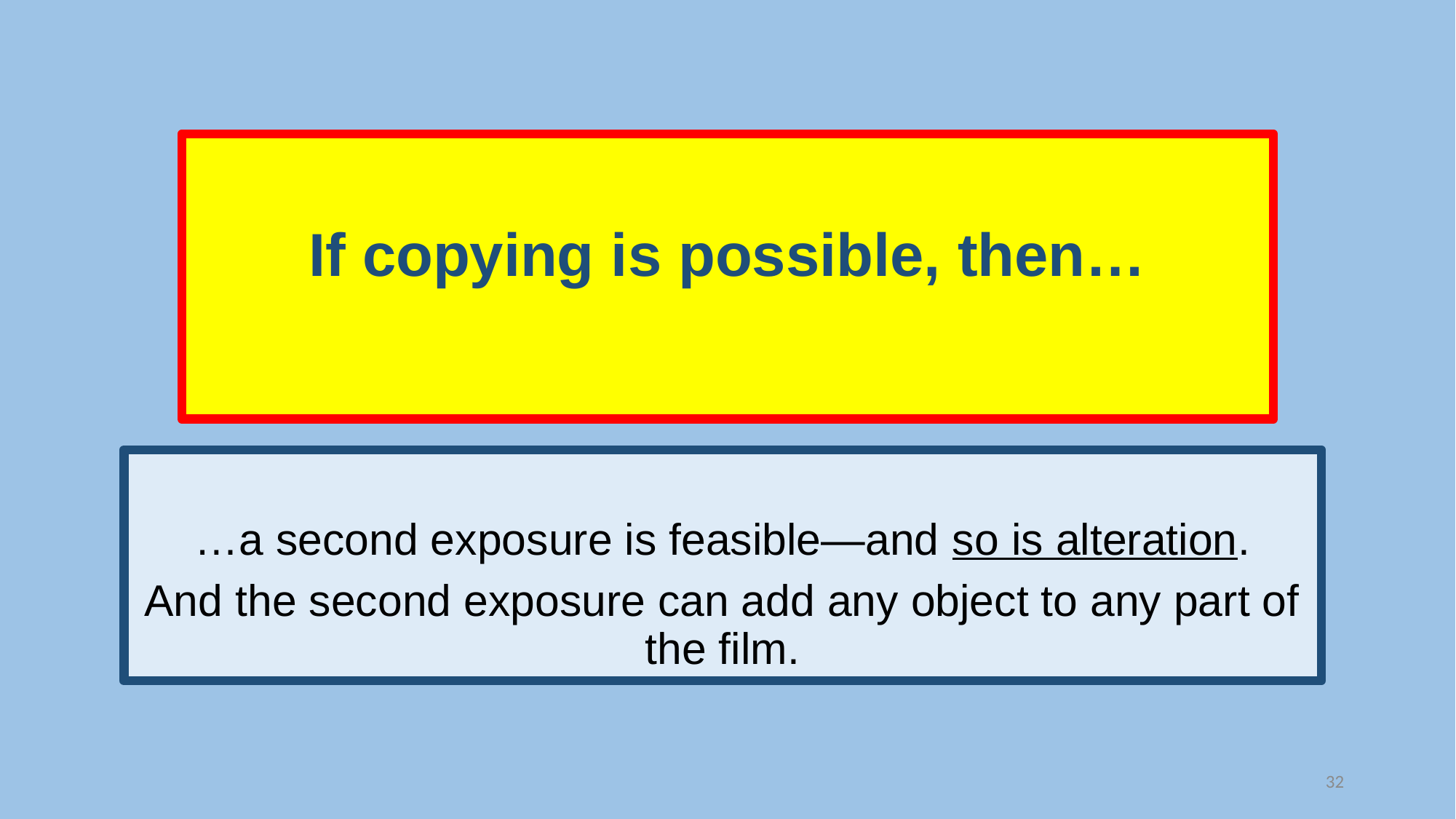

# If copying is possible, then…

…a second exposure is feasible—and so is alteration.
And the second exposure can add any object to any part of the film.
32